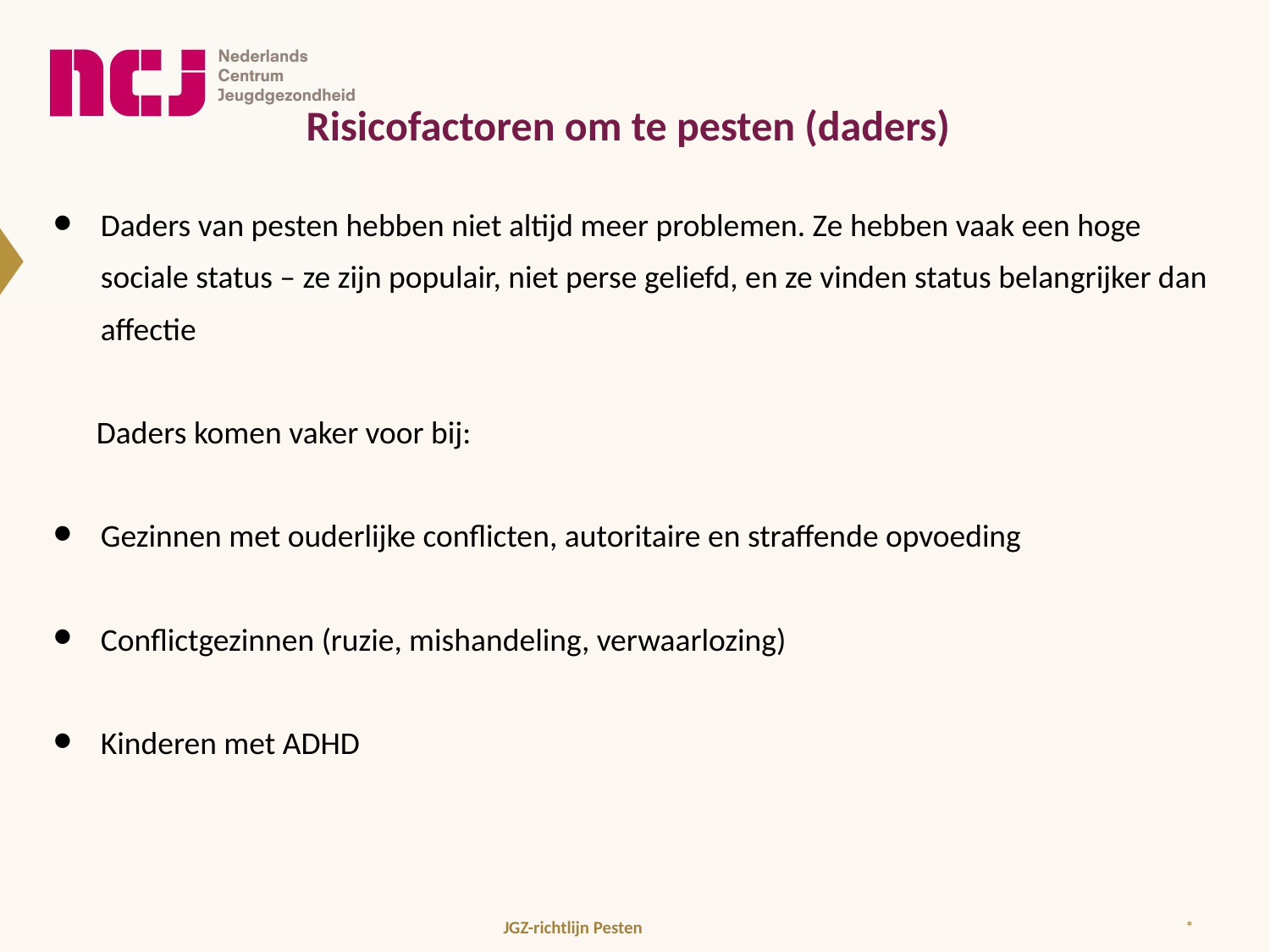

Risicofactoren om te pesten (daders)
Daders van pesten hebben niet altijd meer problemen. Ze hebben vaak een hoge sociale status – ze zijn populair, niet perse geliefd, en ze vinden status belangrijker dan affectie

      Daders komen vaker voor bij:

Gezinnen met ouderlijke conflicten, autoritaire en straffende opvoeding

Conflictgezinnen (ruzie, mishandeling, verwaarlozing)

Kinderen met ADHD
JGZ-richtlijn Pesten
*